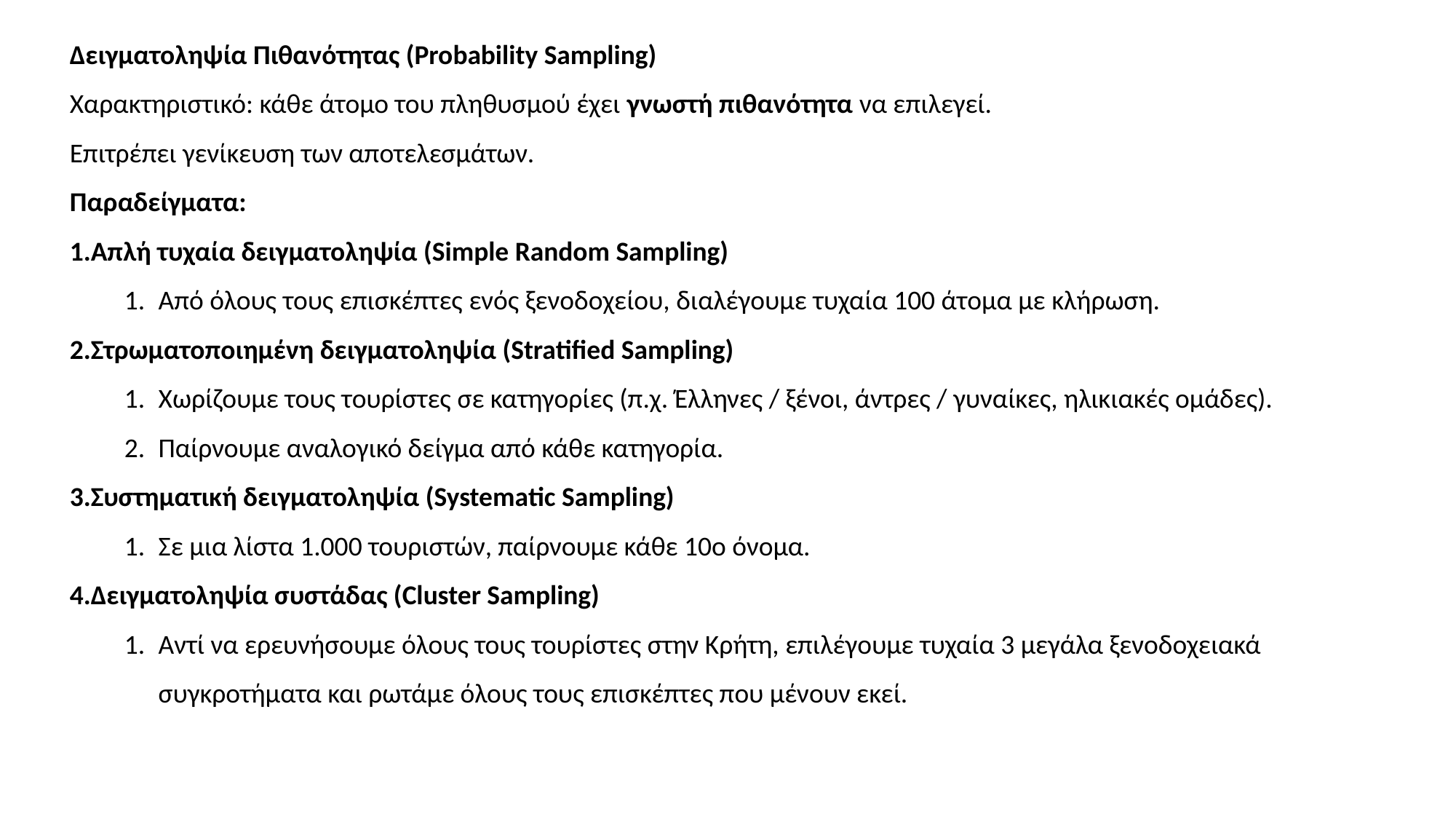

Δειγματοληψία Πιθανότητας (Probability Sampling)
Χαρακτηριστικό: κάθε άτομο του πληθυσμού έχει γνωστή πιθανότητα να επιλεγεί.
Επιτρέπει γενίκευση των αποτελεσμάτων.
Παραδείγματα:
Απλή τυχαία δειγματοληψία (Simple Random Sampling)
Από όλους τους επισκέπτες ενός ξενοδοχείου, διαλέγουμε τυχαία 100 άτομα με κλήρωση.
Στρωματοποιημένη δειγματοληψία (Stratified Sampling)
Χωρίζουμε τους τουρίστες σε κατηγορίες (π.χ. Έλληνες / ξένοι, άντρες / γυναίκες, ηλικιακές ομάδες).
Παίρνουμε αναλογικό δείγμα από κάθε κατηγορία.
Συστηματική δειγματοληψία (Systematic Sampling)
Σε μια λίστα 1.000 τουριστών, παίρνουμε κάθε 10ο όνομα.
Δειγματοληψία συστάδας (Cluster Sampling)
Αντί να ερευνήσουμε όλους τους τουρίστες στην Κρήτη, επιλέγουμε τυχαία 3 μεγάλα ξενοδοχειακά συγκροτήματα και ρωτάμε όλους τους επισκέπτες που μένουν εκεί.